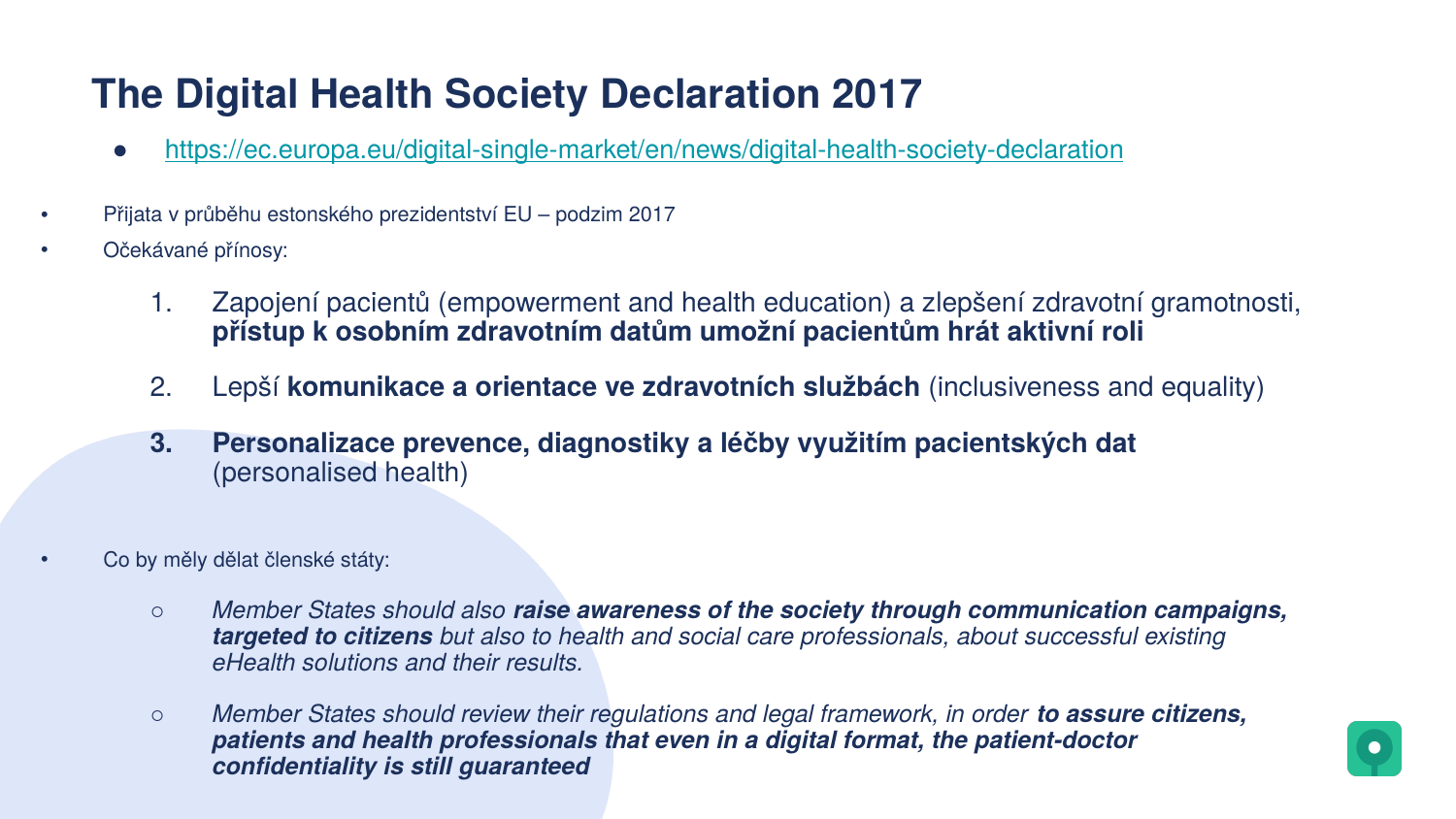

# The Digital Health Society Declaration 2017
https://ec.europa.eu/digital-single-market/en/news/digital-health-society-declaration

Přijata v průběhu estonského prezidentství EU – podzim 2017
Očekávané přínosy:
Zapojení pacientů (empowerment and health education) a zlepšení zdravotní gramotnosti, přístup k osobním zdravotním datům umožní pacientům hrát aktivní roli
Lepší komunikace a orientace ve zdravotních službách (inclusiveness and equality)
Personalizace prevence, diagnostiky a léčby využitím pacientských dat (personalised health)

Co by měly dělat členské státy:
Member States should also raise awareness of the society through communication campaigns, targeted to citizens but also to health and social care professionals, about successful existing eHealth solutions and their results.
Member States should review their regulations and legal framework, in order to assure citizens, patients and health professionals that even in a digital format, the patient-doctor confidentiality is still guaranteed